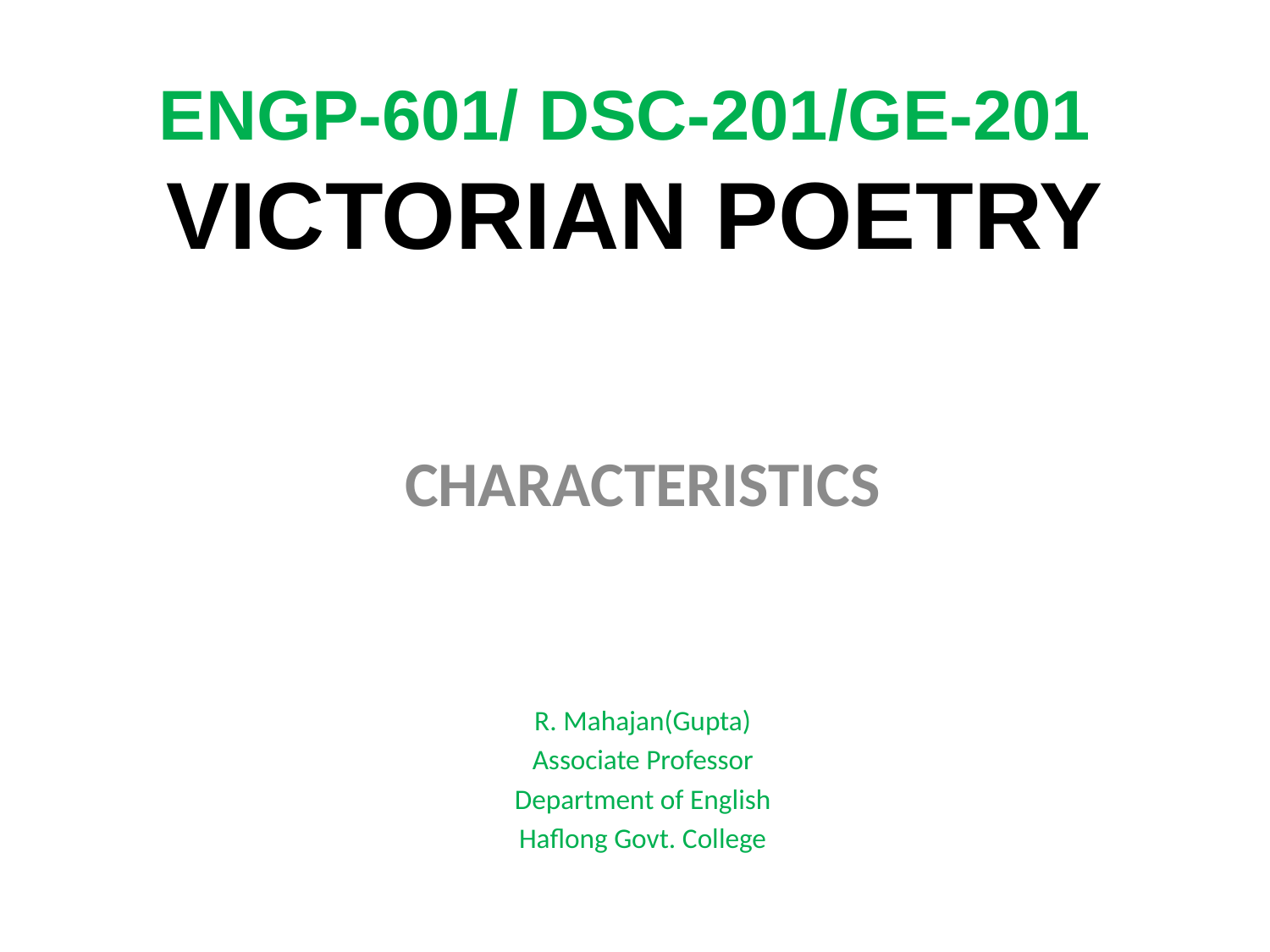

# ENGP-601/ DSC-201/GE-201 VICTORIAN POETRY
CHARACTERISTICS

R. Mahajan(Gupta)
Associate Professor
Department of English
Haflong Govt. College